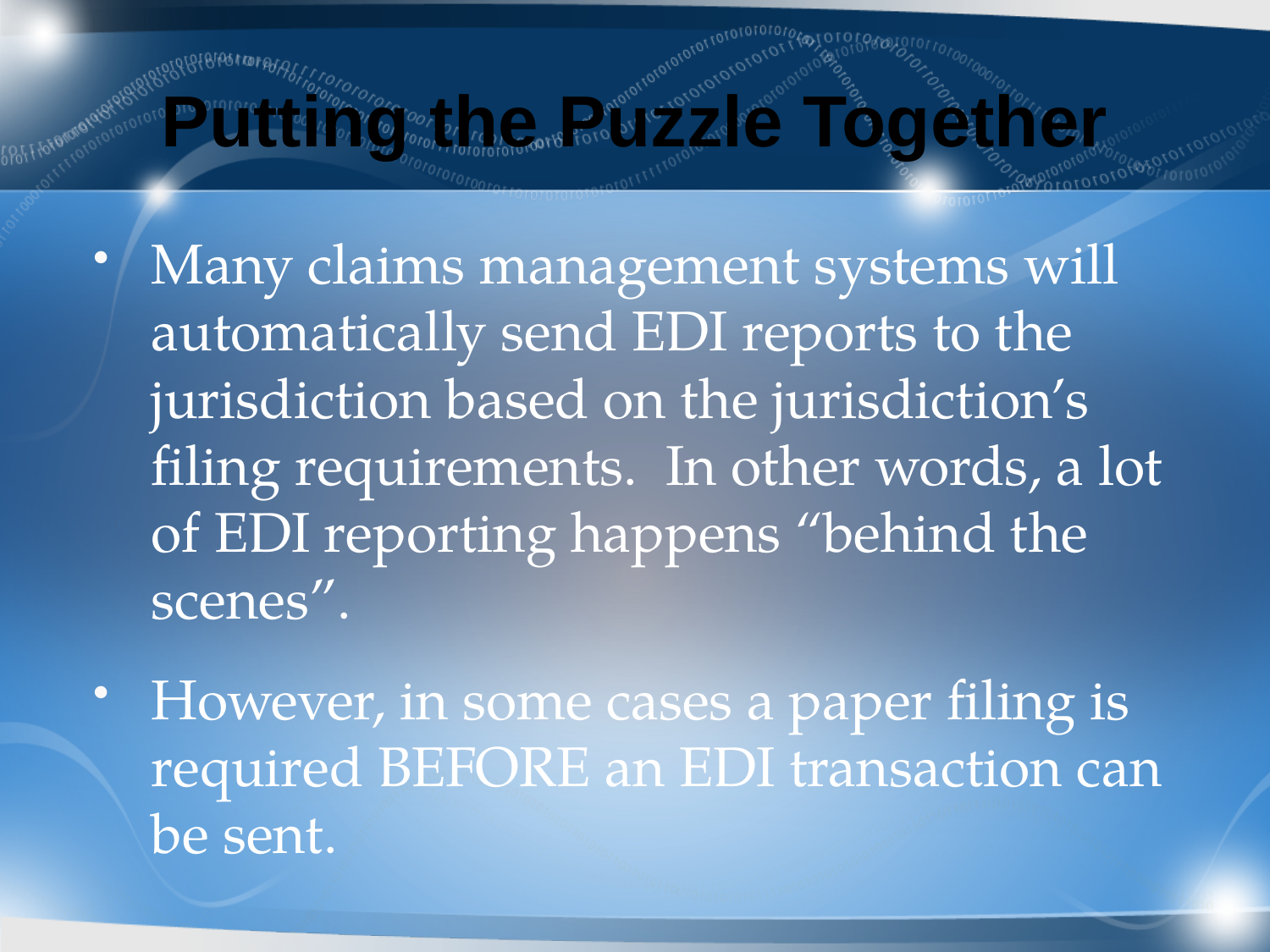

# Putting the Puzzle Together
Many claims management systems will automatically send EDI reports to the jurisdiction based on the jurisdiction’s filing requirements.  In other words, a lot of EDI reporting happens “behind the scenes”.

However, in some cases a paper filing is required BEFORE an EDI transaction can be sent.

61